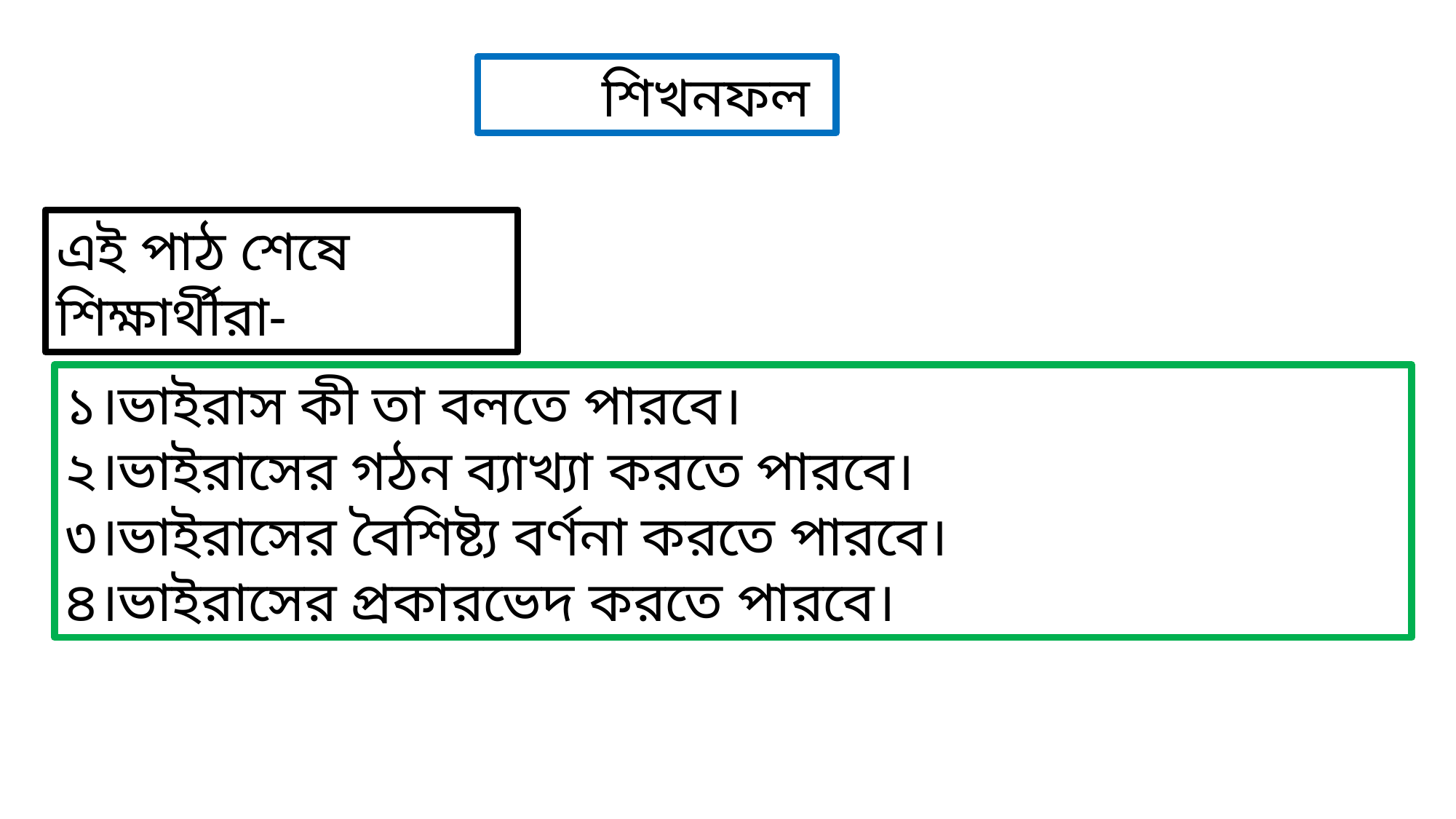

শিখনফল
এই পাঠ শেষে শিক্ষার্থীরা-
১।ভাইরাস কী তা বলতে পারবে।
২।ভাইরাসের গঠন ব্যাখ্যা করতে পারবে।
৩।ভাইরাসের বৈশিষ্ট্য বর্ণনা করতে পারবে।
৪।ভাইরাসের প্রকারভেদ করতে পারবে।